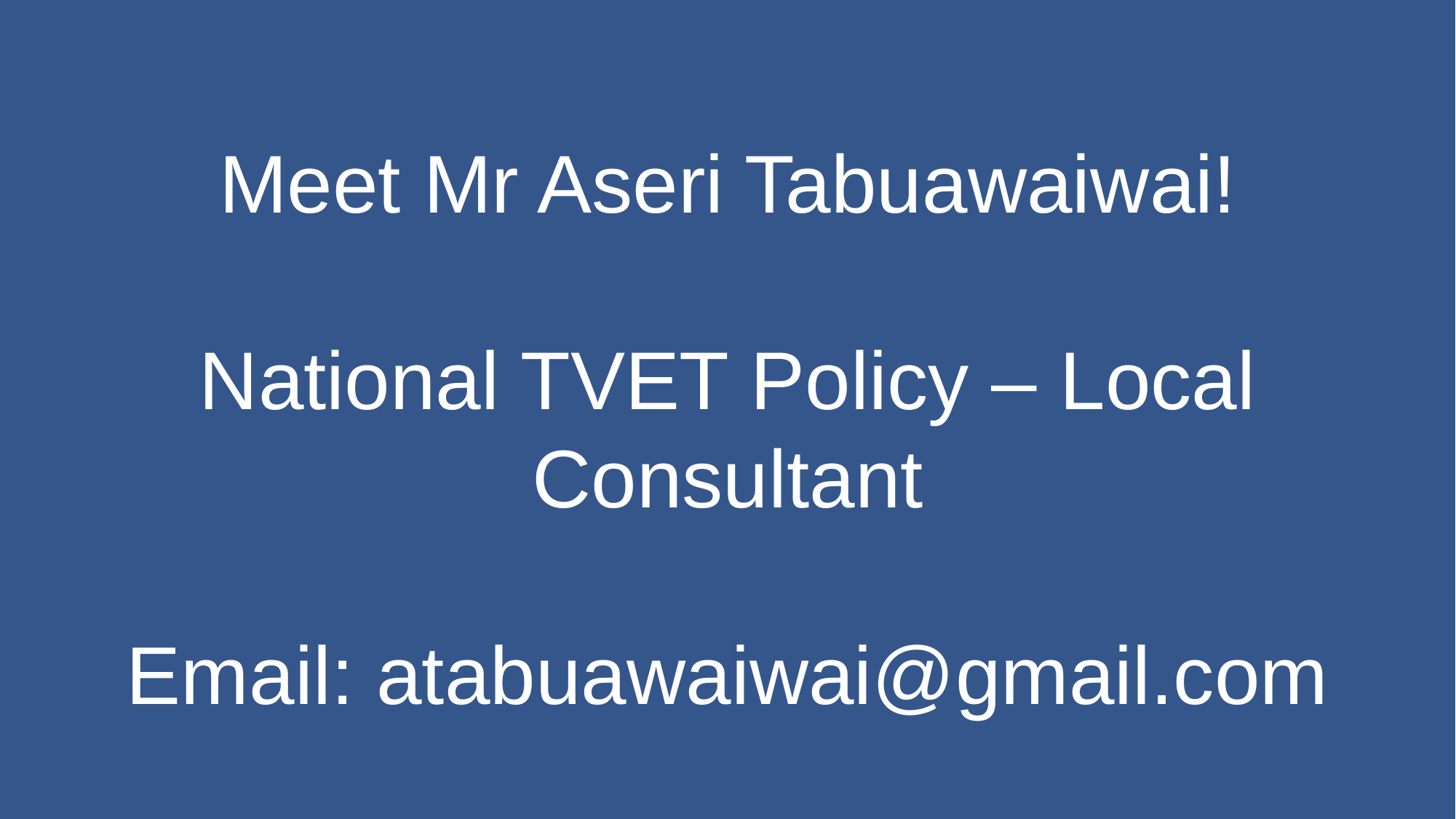

Meet Mr Aseri Tabuawaiwai!

National TVET Policy – Local Consultant

Email: atabuawaiwai@gmail.com